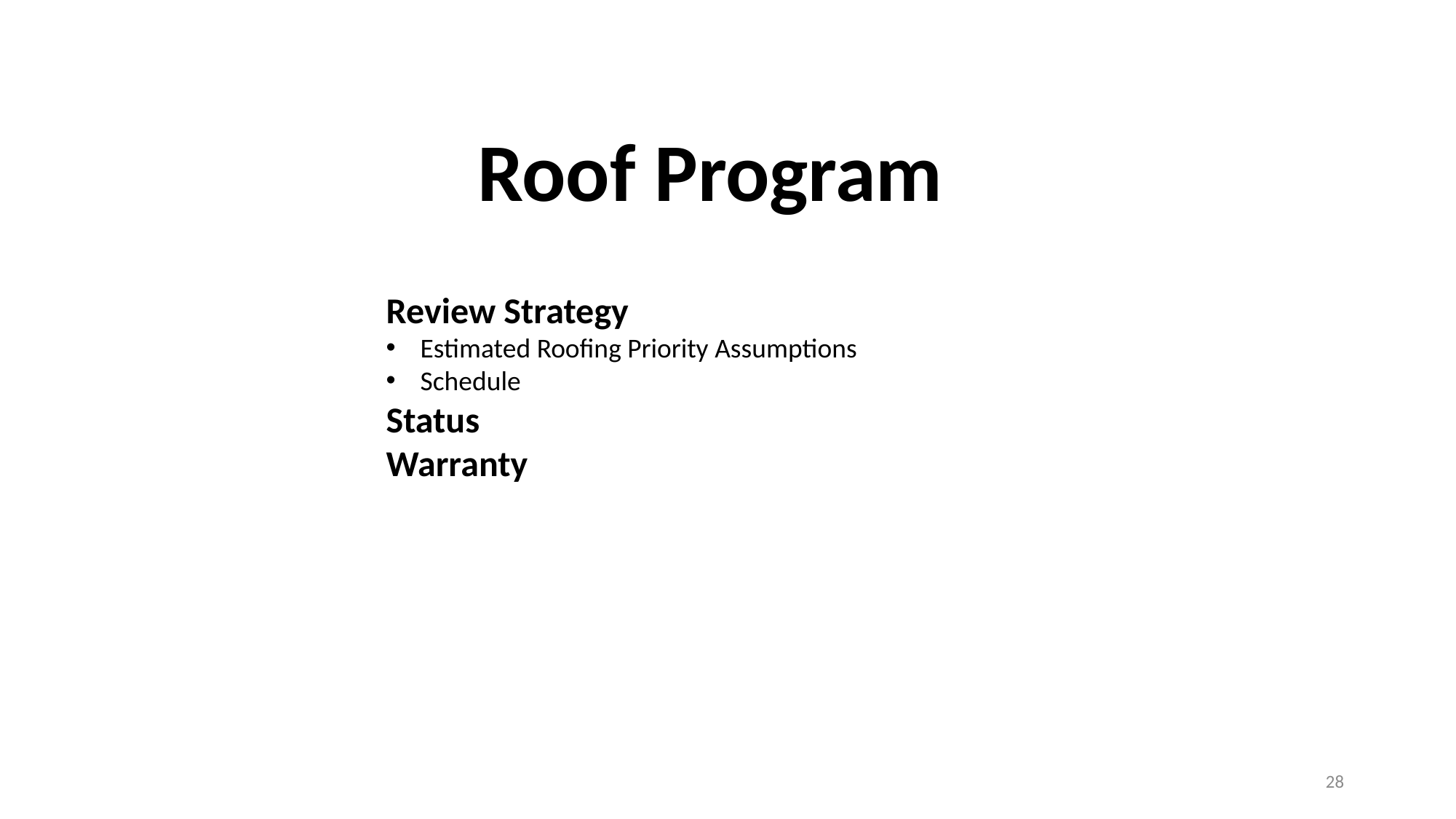

# Roof Program
Review Strategy
Estimated Roofing Priority Assumptions
Schedule
Status
Warranty
28